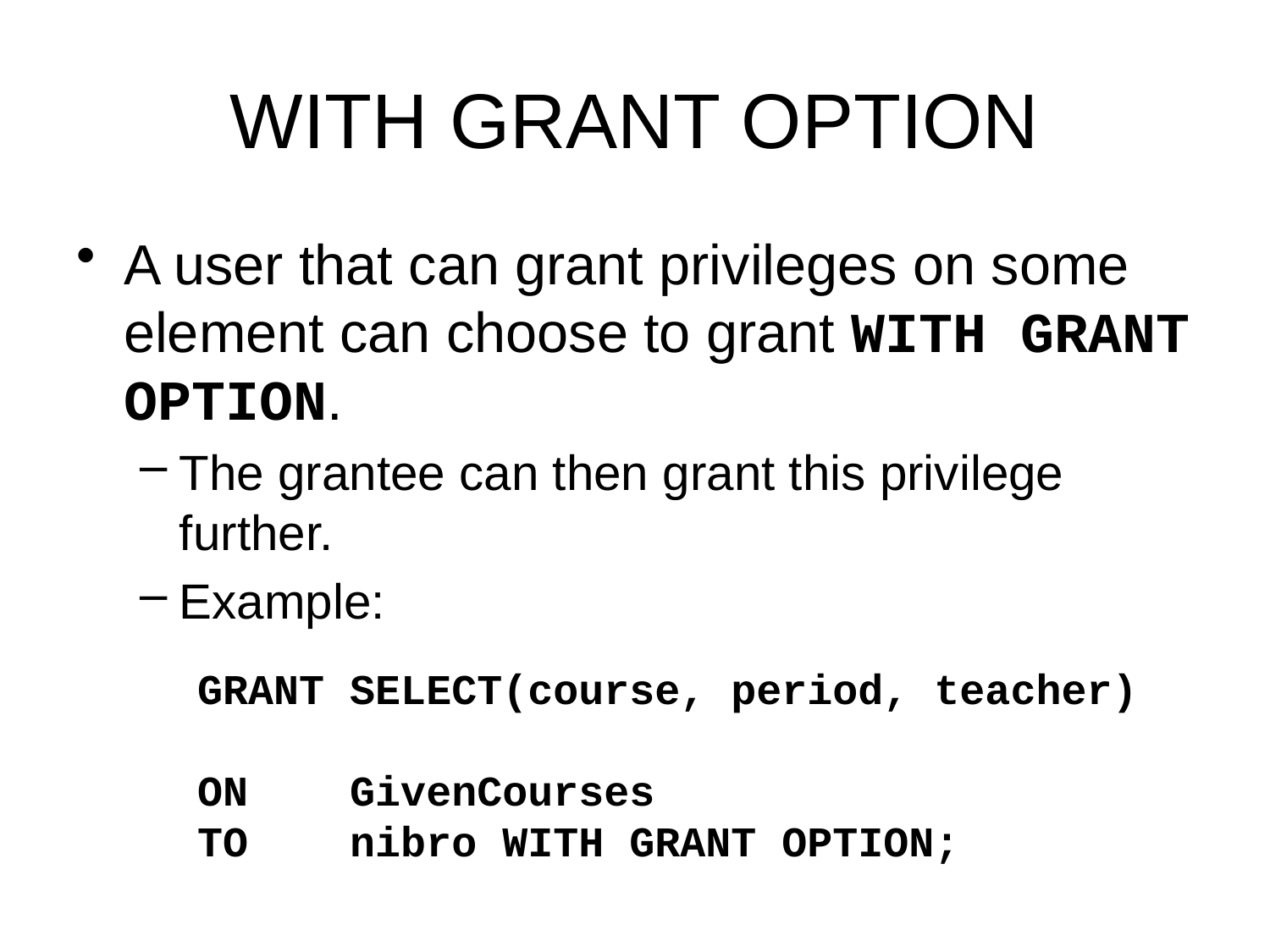

# WITH GRANT OPTION
A user that can grant privileges on some element can choose to grant WITH GRANT OPTION.
The grantee can then grant this privilege further.
Example:
GRANT SELECT(course, period, teacher)
ON    GivenCourses
TO    nibro WITH GRANT OPTION;